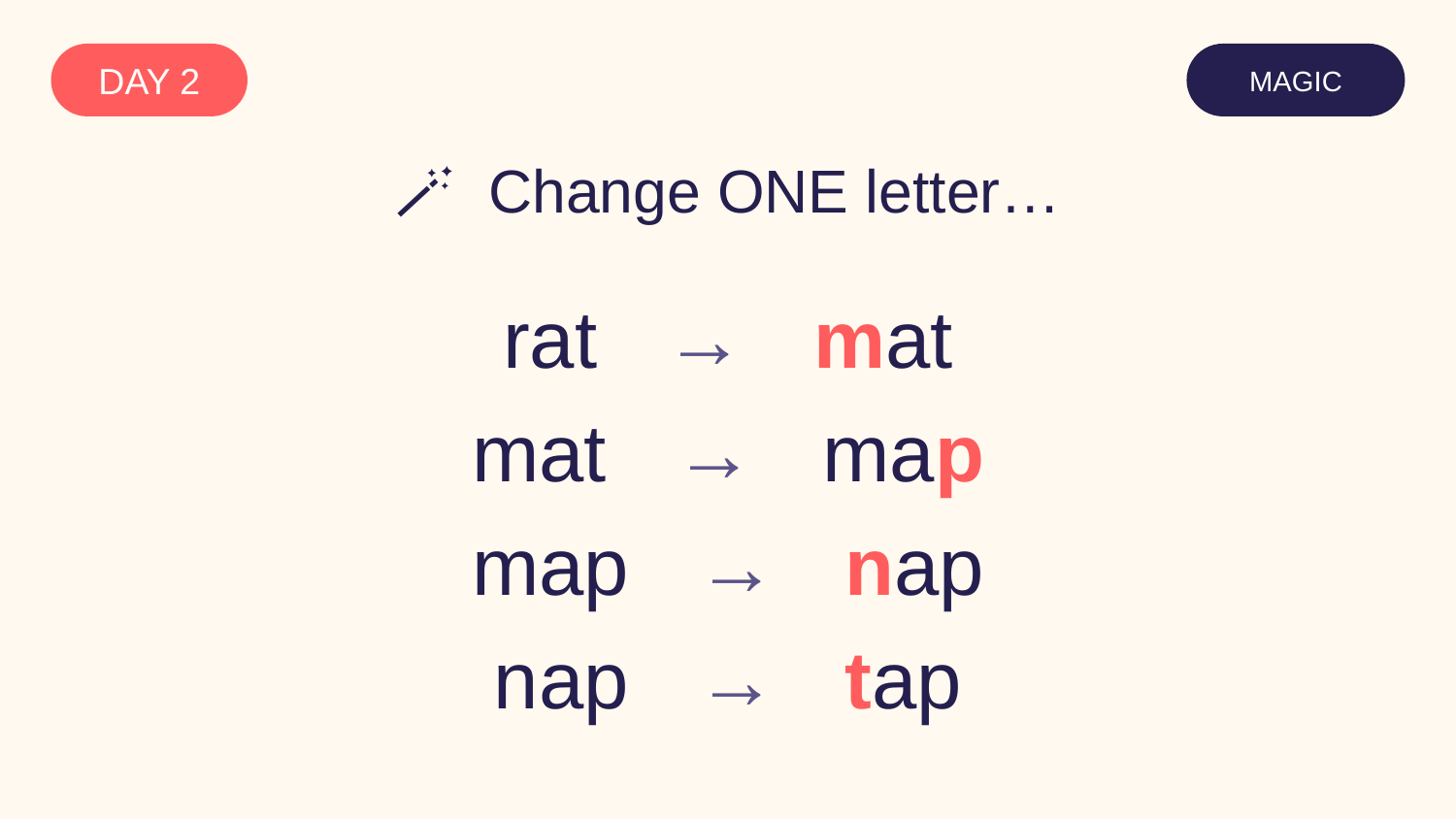

DAY 2

MAGIC
🪄  Change ONE letter…
rat   →   mat
mat   →   map
map   →   nap
nap   →   tap